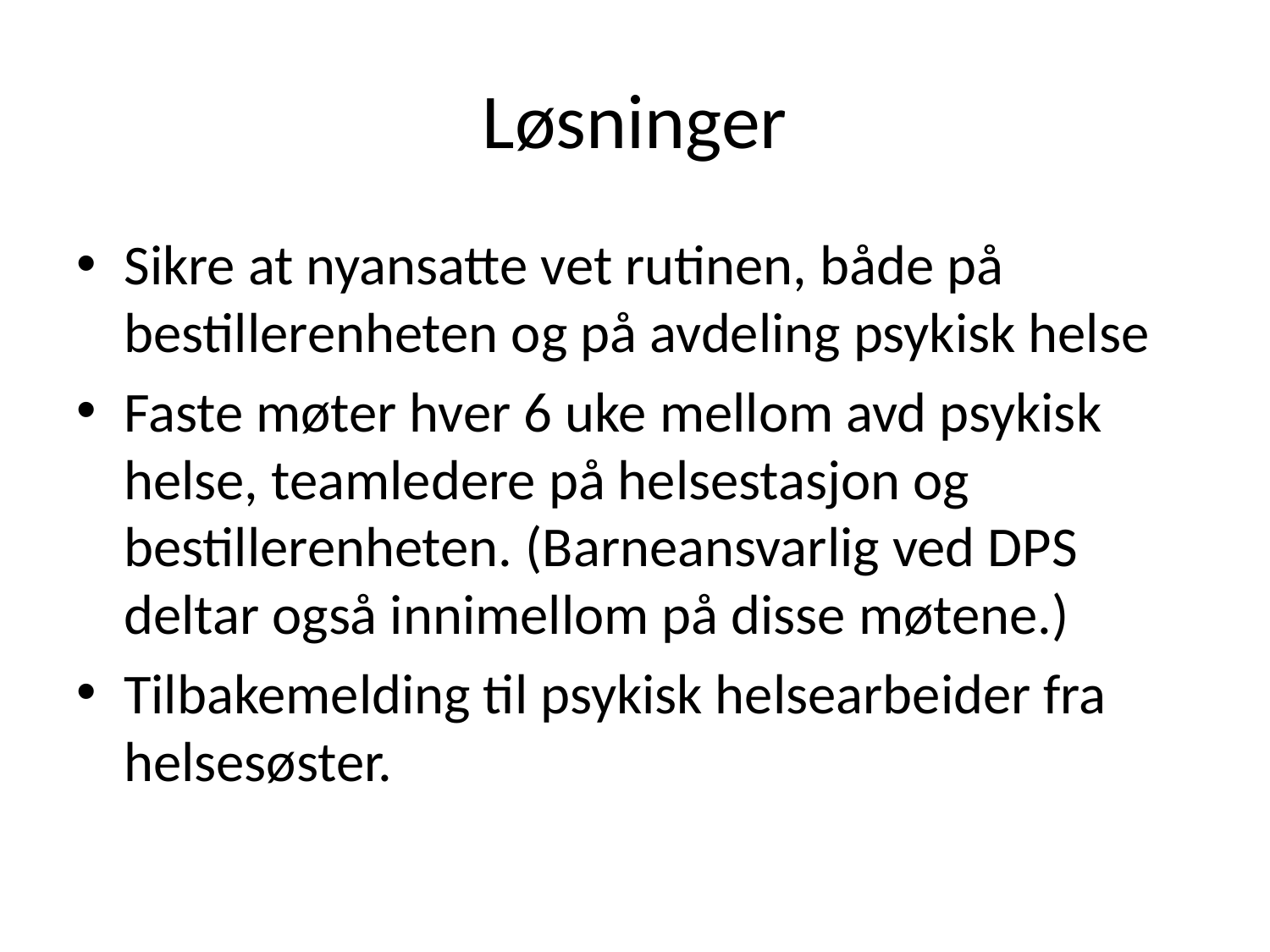

# Løsninger
Sikre at nyansatte vet rutinen, både på bestillerenheten og på avdeling psykisk helse
Faste møter hver 6 uke mellom avd psykisk helse, teamledere på helsestasjon og bestillerenheten. (Barneansvarlig ved DPS deltar også innimellom på disse møtene.)
Tilbakemelding til psykisk helsearbeider fra helsesøster.